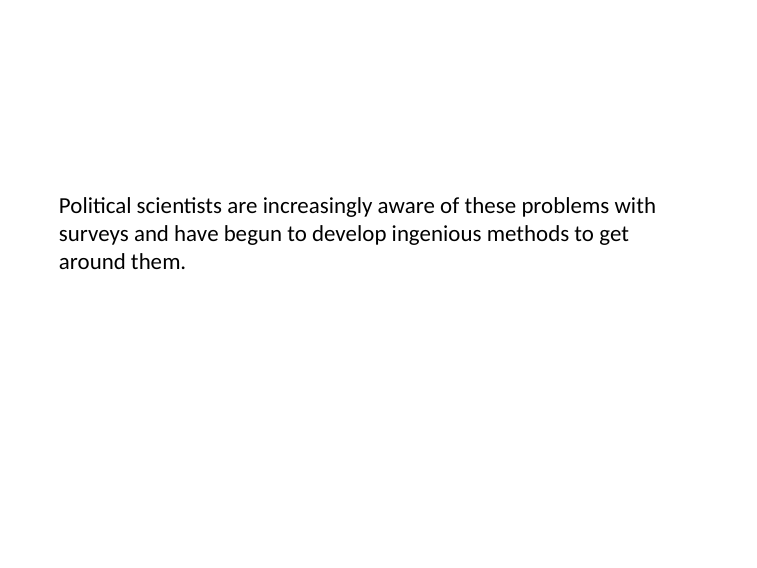

Political scientists are increasingly aware of these problems with  surveys and have begun to develop ingenious methods to get  around them.